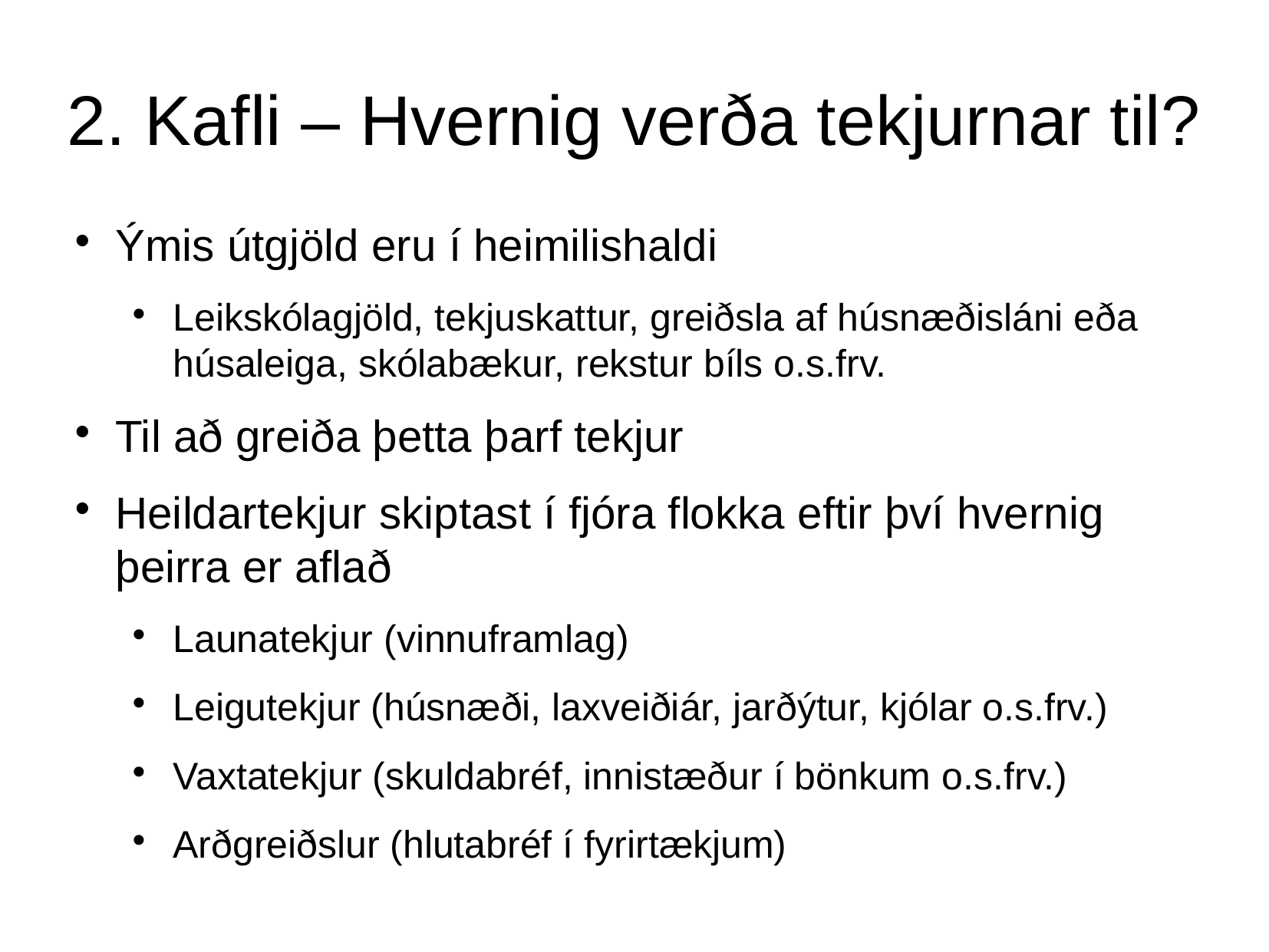

2. Kafli – Hvernig verða tekjurnar til?
Ýmis útgjöld eru í heimilishaldi
Leikskólagjöld, tekjuskattur, greiðsla af húsnæðisláni eða húsaleiga, skólabækur, rekstur bíls o.s.frv.
Til að greiða þetta þarf tekjur
Heildartekjur skiptast í fjóra flokka eftir því hvernig þeirra er aflað
Launatekjur (vinnuframlag)
Leigutekjur (húsnæði, laxveiðiár, jarðýtur, kjólar o.s.frv.)
Vaxtatekjur (skuldabréf, innistæður í bönkum o.s.frv.)
Arðgreiðslur (hlutabréf í fyrirtækjum)